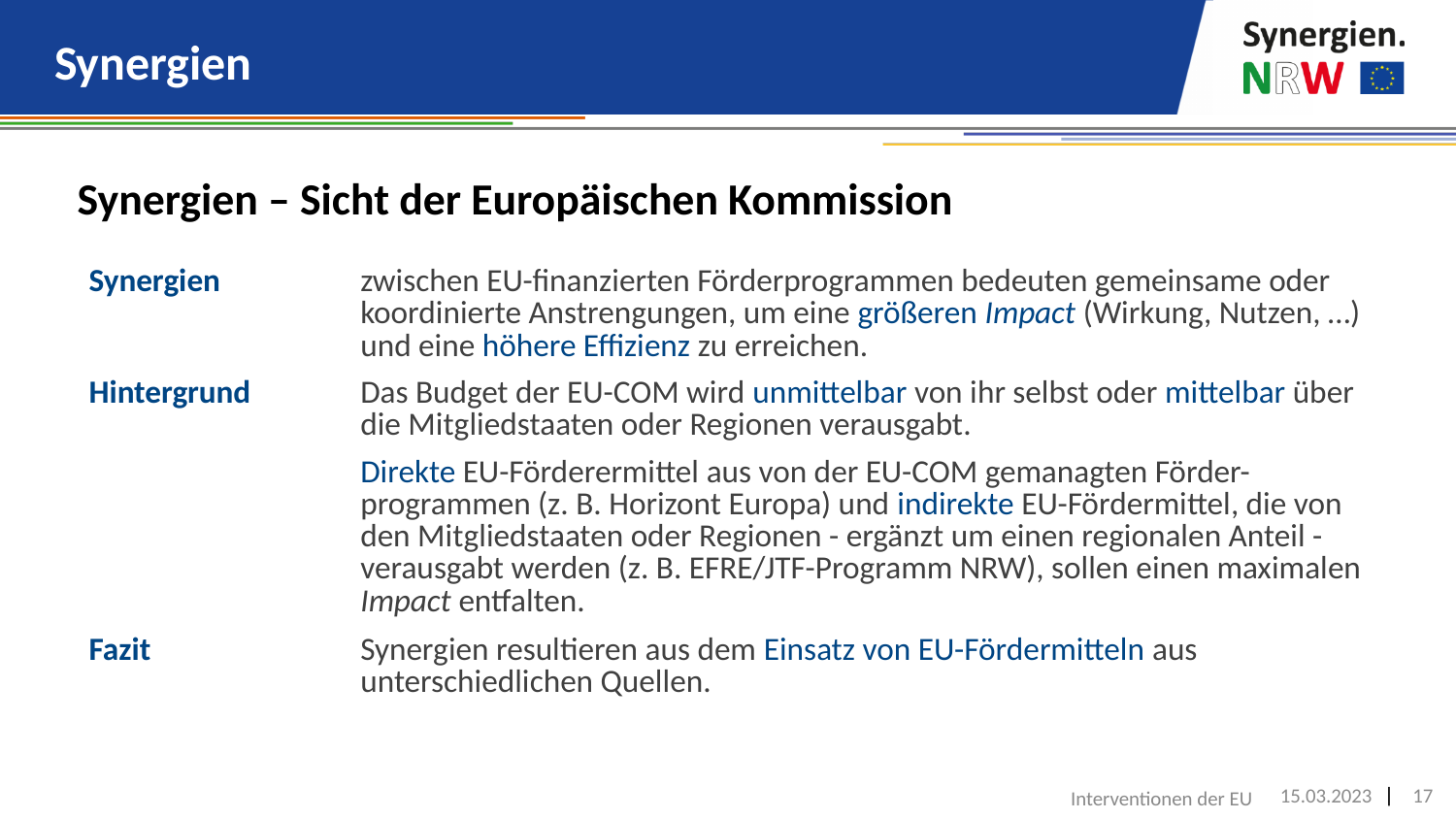

# Synergien
Synergien – Sicht der Europäischen Kommission
| Synergien | zwischen EU-finanzierten Förderprogrammen bedeuten gemeinsame oder koordinierte Anstrengungen, um eine größeren Impact (Wirkung, Nutzen, …) und eine höhere Effizienz zu erreichen. |
| --- | --- |
| Hintergrund | Das Budget der EU-COM wird unmittelbar von ihr selbst oder mittelbar über die Mitgliedstaaten oder Regionen verausgabt. |
|  | Direkte EU-Förderermittel aus von der EU-COM gemanagten Förder-programmen (z. B. Horizont Europa) und indirekte EU-Fördermittel, die von den Mitgliedstaaten oder Regionen - ergänzt um einen regionalen Anteil -  verausgabt werden (z. B. EFRE/JTF-Programm NRW), sollen einen maximalen Impact entfalten. |
| Fazit | Synergien resultieren aus dem Einsatz von EU-Fördermitteln aus unterschiedlichen Quellen. |
Interventionen der EU
15.03.2023
17